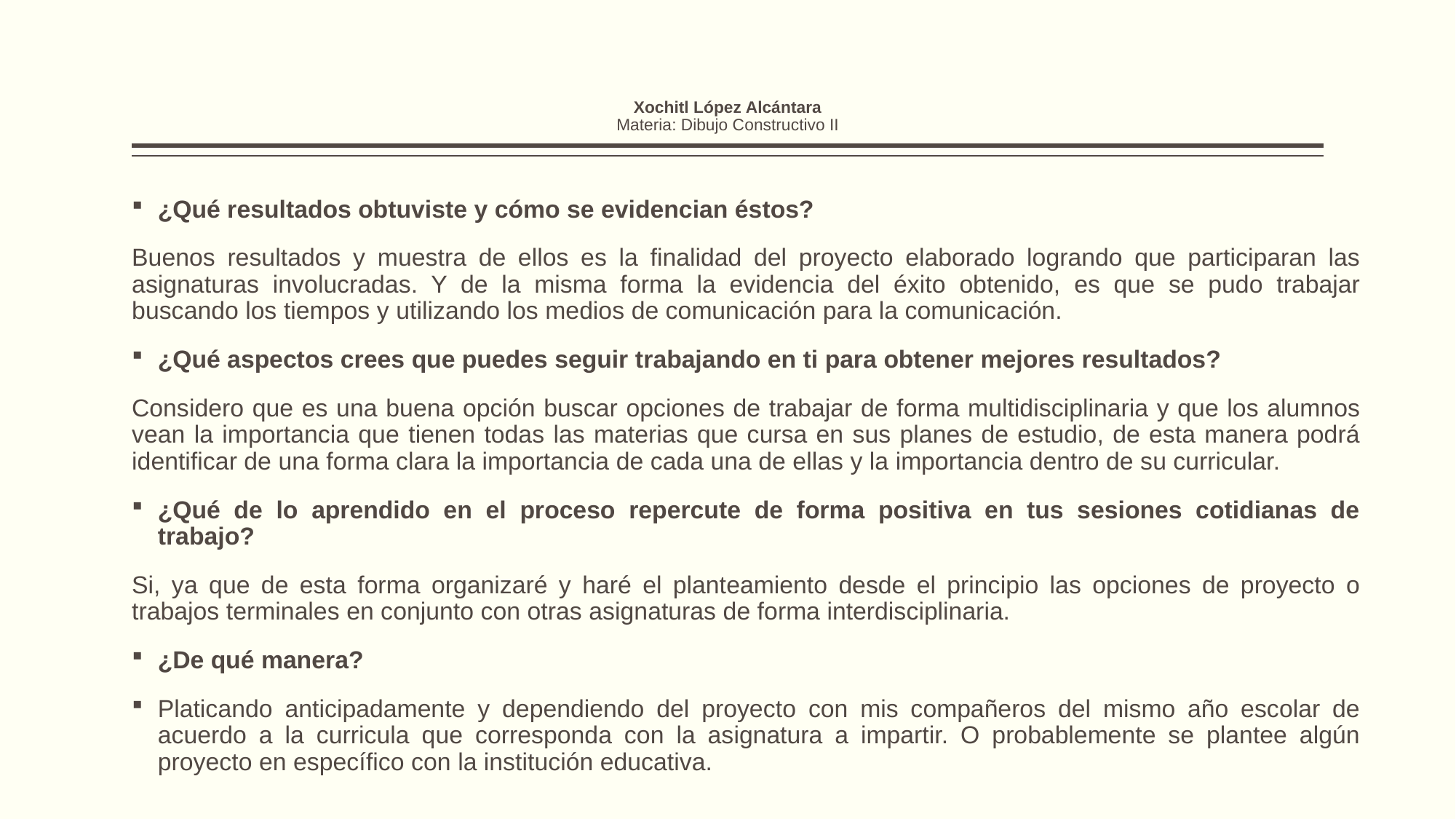

# Xochitl López Alcántara Materia: Dibujo Constructivo II
¿Qué resultados obtuviste y cómo se evidencian éstos?
Buenos resultados y muestra de ellos es la finalidad del proyecto elaborado logrando que participaran las asignaturas involucradas. Y de la misma forma la evidencia del éxito obtenido, es que se pudo trabajar buscando los tiempos y utilizando los medios de comunicación para la comunicación.
¿Qué aspectos crees que puedes seguir trabajando en ti para obtener mejores resultados?
Considero que es una buena opción buscar opciones de trabajar de forma multidisciplinaria y que los alumnos vean la importancia que tienen todas las materias que cursa en sus planes de estudio, de esta manera podrá identificar de una forma clara la importancia de cada una de ellas y la importancia dentro de su curricular.
¿Qué de lo aprendido en el proceso repercute de forma positiva en tus sesiones cotidianas de trabajo?
Si, ya que de esta forma organizaré y haré el planteamiento desde el principio las opciones de proyecto o trabajos terminales en conjunto con otras asignaturas de forma interdisciplinaria.
¿De qué manera?
Platicando anticipadamente y dependiendo del proyecto con mis compañeros del mismo año escolar de acuerdo a la curricula que corresponda con la asignatura a impartir. O probablemente se plantee algún proyecto en específico con la institución educativa.